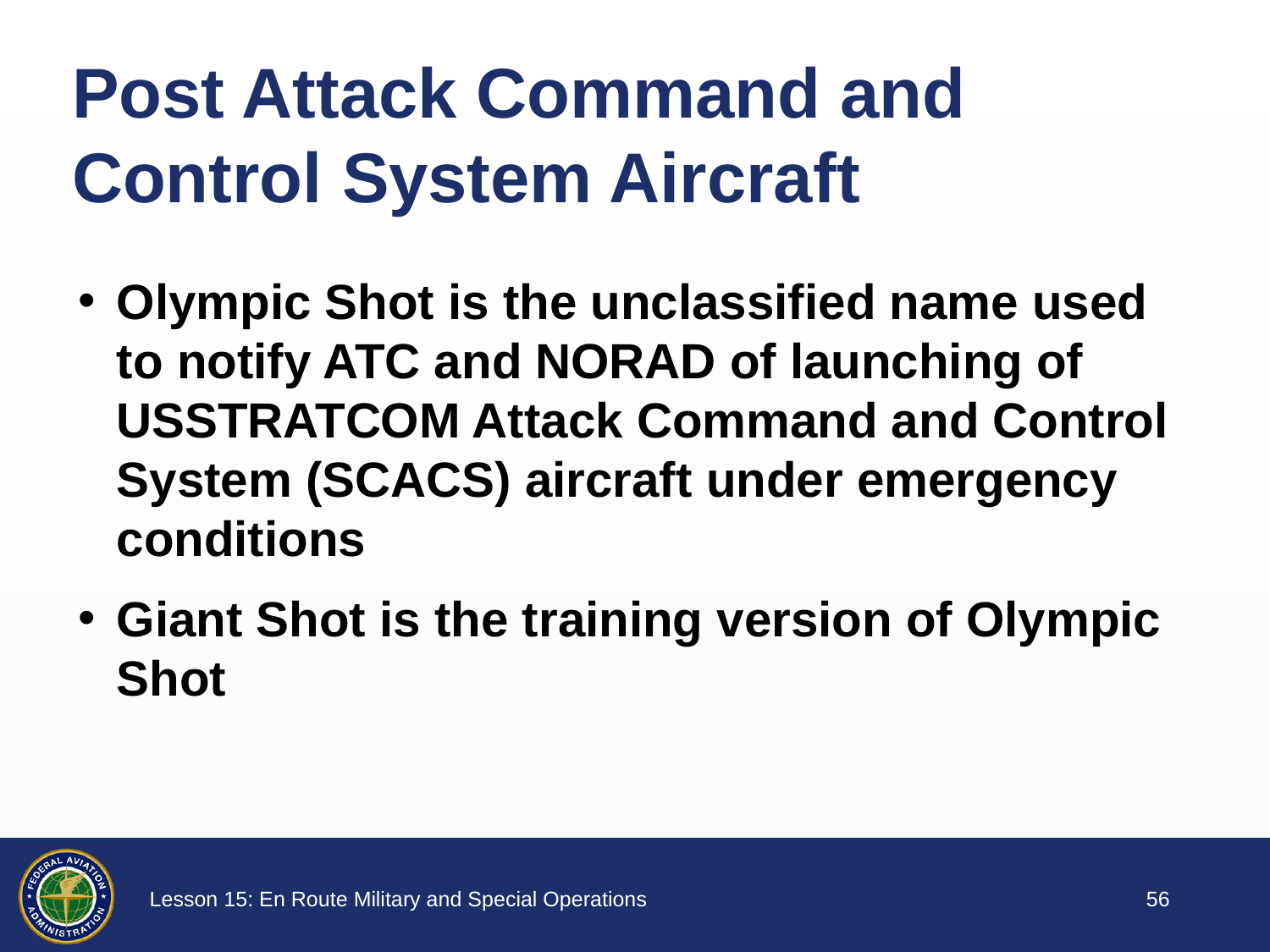

Post Attack Command and Control System Aircraft
Olympic Shot is the unclassified name used to notify ATC and NORAD of launching of USSTRATCOM Attack Command and Control System (SCACS) aircraft under emergency conditions
Giant Shot is the training version of Olympic Shot
56